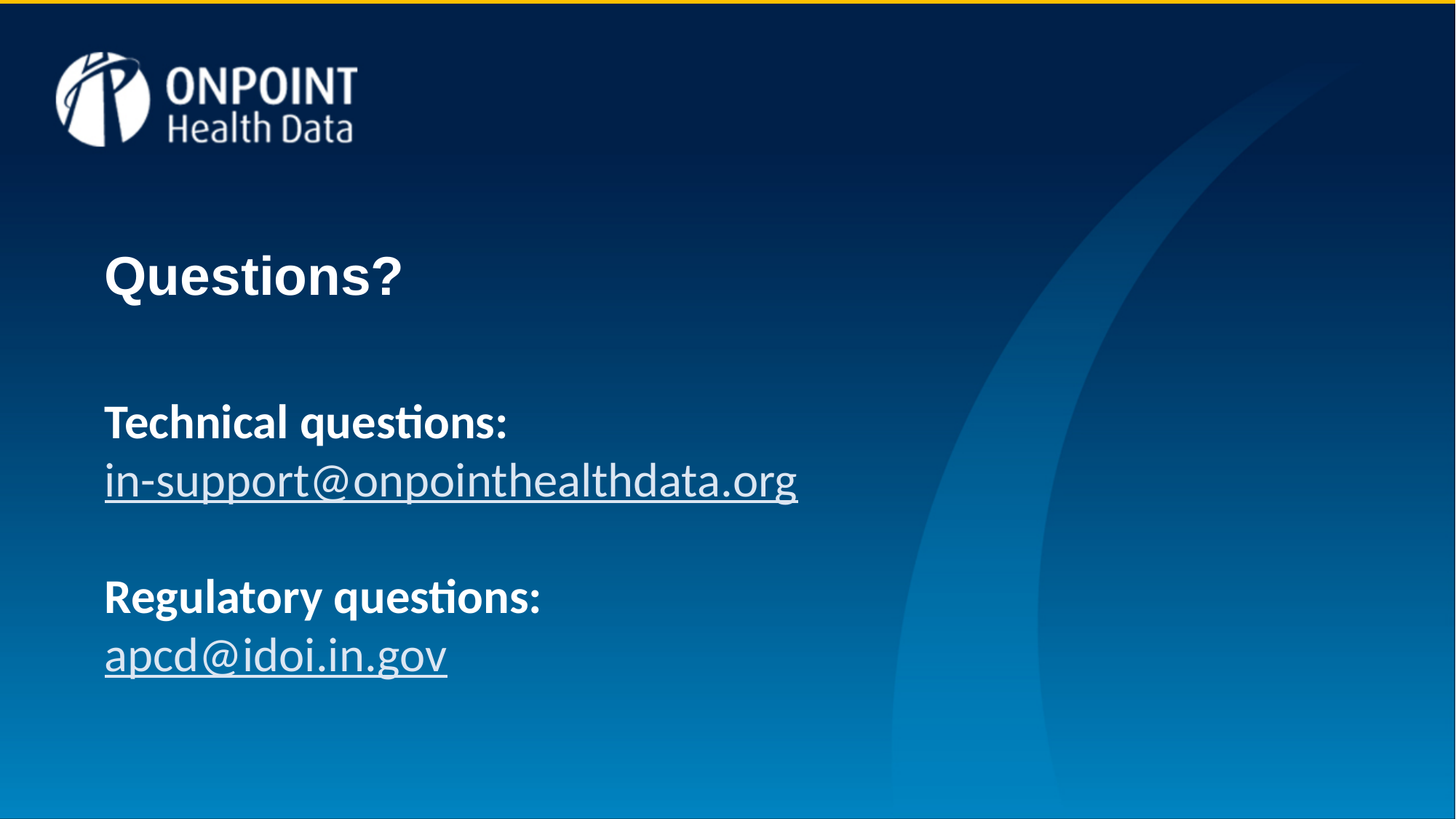

Questions?

Technical questions:
in-support@onpointhealthdata.org

Regulatory questions:
apcd@idoi.in.gov